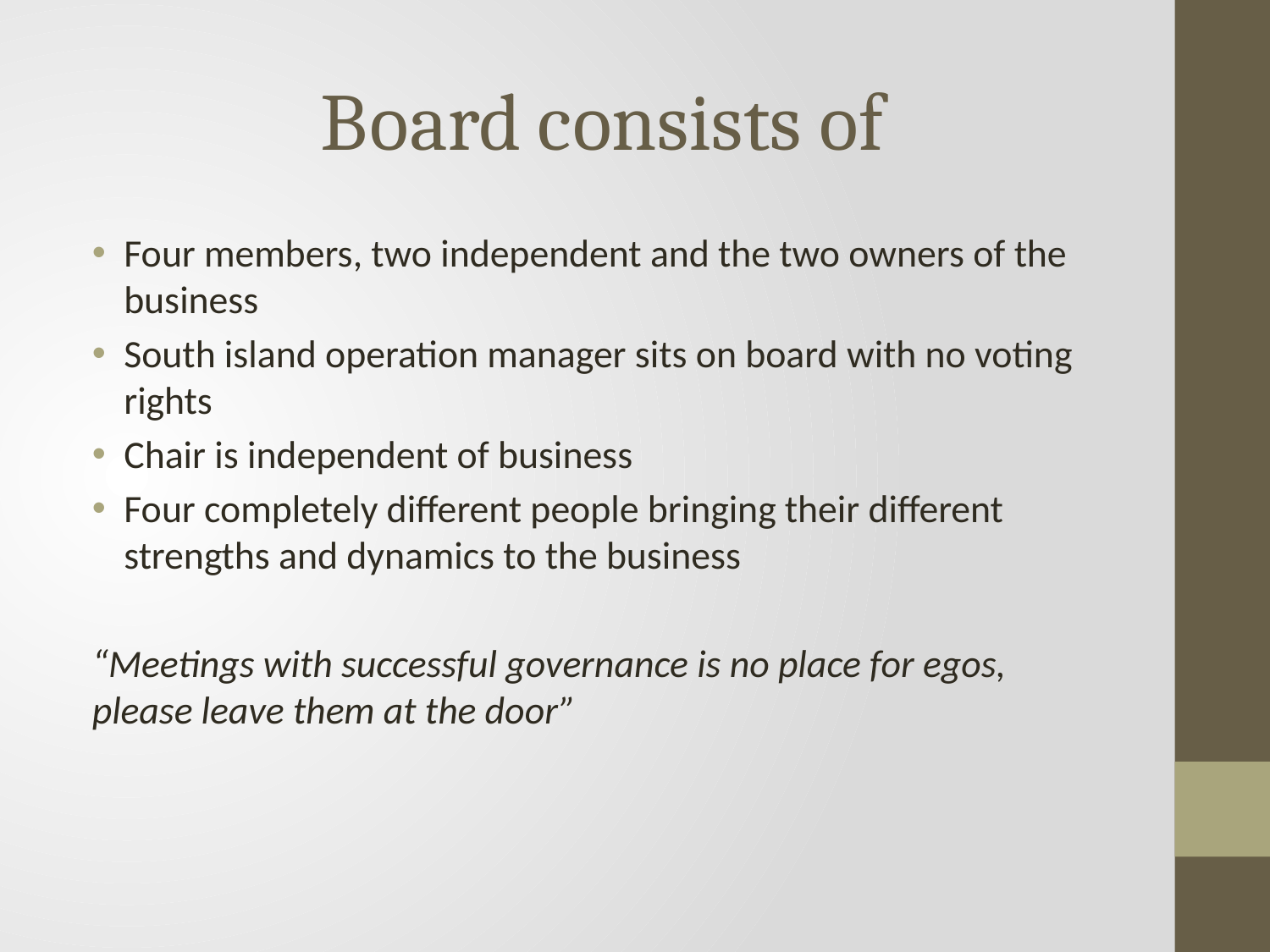

# Board consists of
Four members, two independent and the two owners of the business
South island operation manager sits on board with no voting rights
Chair is independent of business
Four completely different people bringing their different strengths and dynamics to the business

“Meetings with successful governance is no place for egos, please leave them at the door”